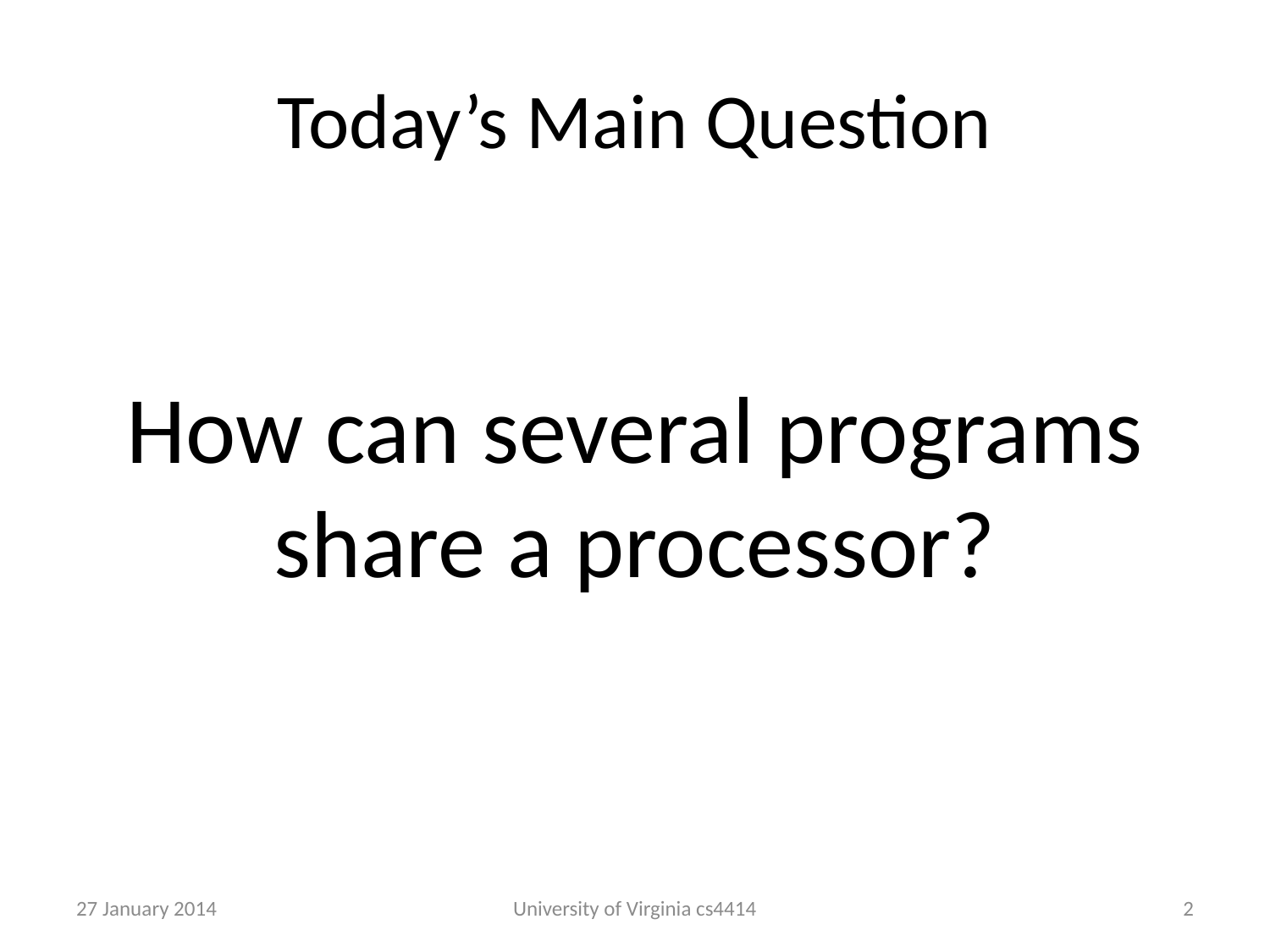

# Today’s Main Question
How can several programs share a processor?

27 January 2014
University of Virginia cs4414
2